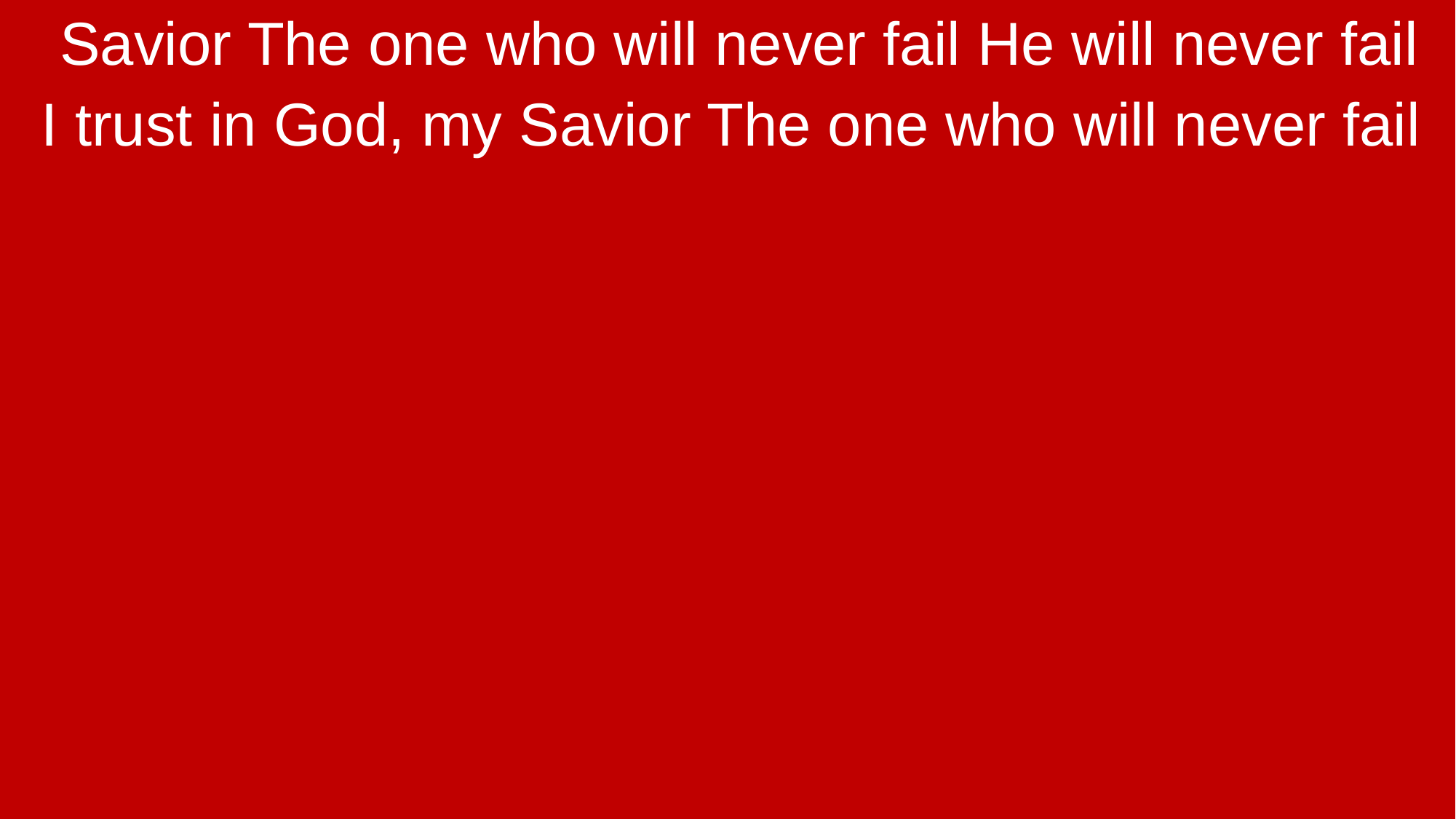

Savior The one who will never fail He will never fail
I trust in God, my Savior The one who will never fail